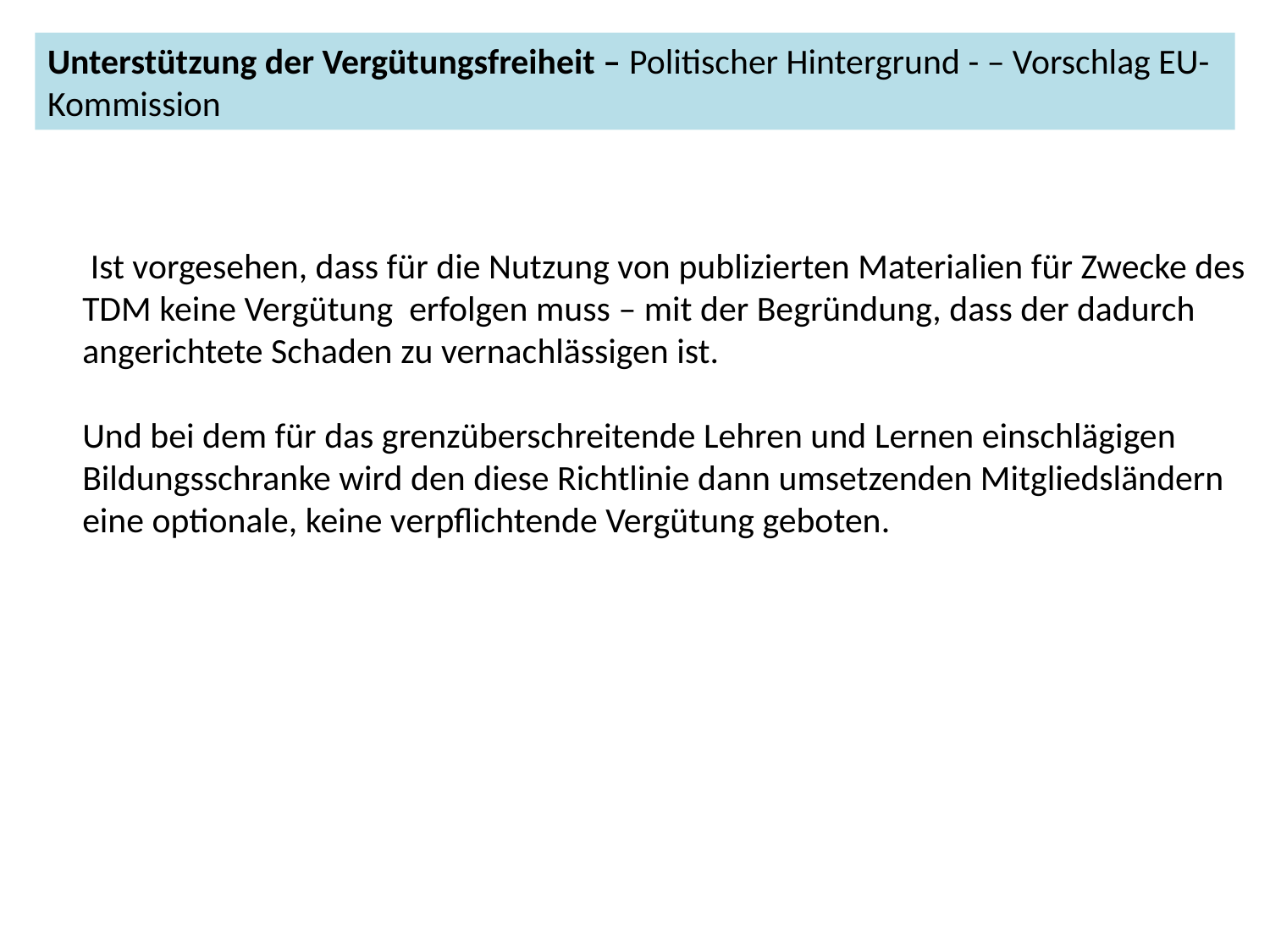

Unterstützung der Vergütungsfreiheit – Politischer Hintergrund - – Vorschlag EU-Kommission
 Ist vorgesehen, dass für die Nutzung von publizierten Materialien für Zwecke des TDM keine Vergütung  erfolgen muss ­– mit der Begründung, dass der dadurch angerichtete Schaden zu vernachlässigen ist.

Und bei dem für das grenzüberschreitende Lehren und Lernen einschlägigen Bildungsschranke wird den diese Richtlinie dann umsetzenden Mitgliedsländern eine optionale, keine verpflichtende Vergütung geboten.